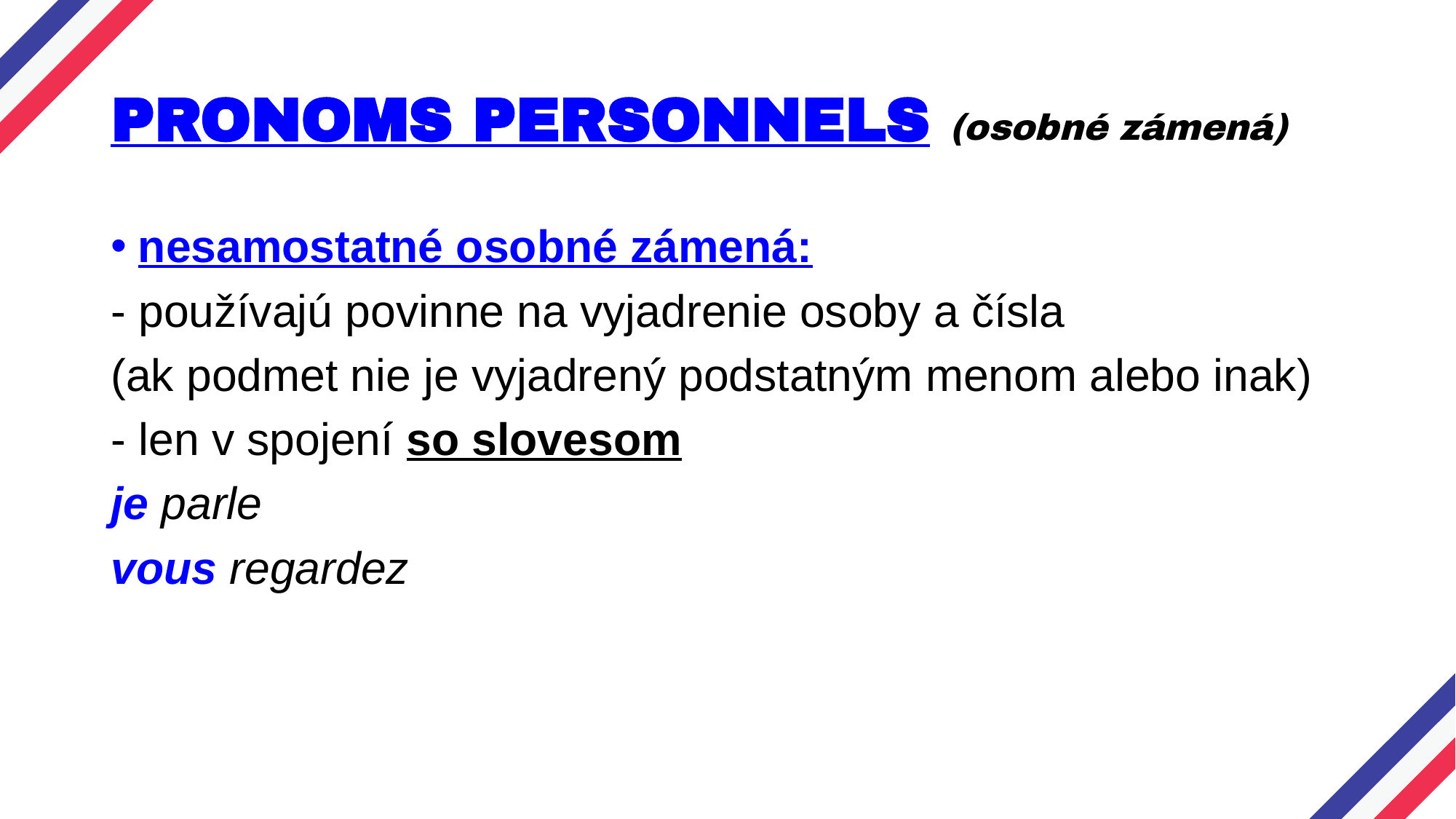

# PRONOMS PERSONNELS (osobné zámená)
nesamostatné osobné zámená:
- používajú povinne na vyjadrenie osoby a čísla
(ak podmet nie je vyjadrený podstatným menom alebo inak)
- len v spojení so slovesom
je parle
vous regardez